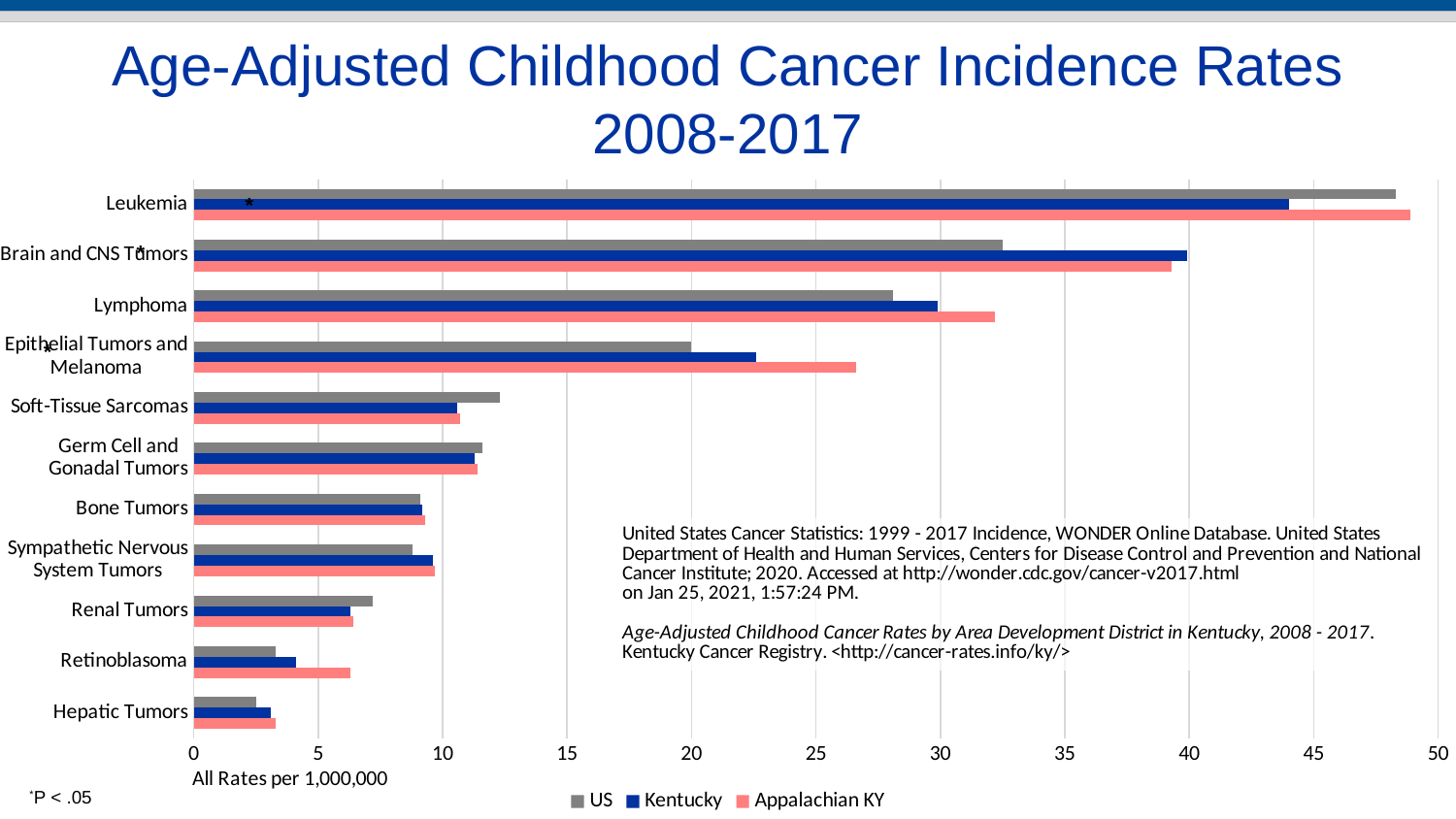

# Age-Adjusted Childhood Cancer Incidence Rates 2008-2017

### Chart

| Category | Appalachian KY | Kentucky | US |
|---|---|---|---|
| Hepatic Tumors | 3.3 | 3.1 | 2.5 |
| Retinoblasoma | 6.3 | 4.1 | 3.3 |
| Renal Tumors | 6.4 | 6.3 | 7.2 |
| Sympathetic Nervous System Tumors | 9.7 | 9.6 | 8.8 |
| Bone Tumors | 9.3 | 9.2 | 9.1 |
| Germ Cell and Gonadal Tumors | 11.4 | 11.3 | 11.6 |
| Soft-Tissue Sarcomas | 10.7 | 10.6 | 12.3 |
| Epithelial Tumors and Melanoma | 26.6 | 22.6 | 20.0 |
| Lymphoma | 32.2 | 29.9 | 28.1 |
| Brain and CNS Tumors | 39.3 | 39.9 | 32.5 |
| Leukemia | 48.9 | 44.0 | 48.3 |
*
*
*
*P < .05